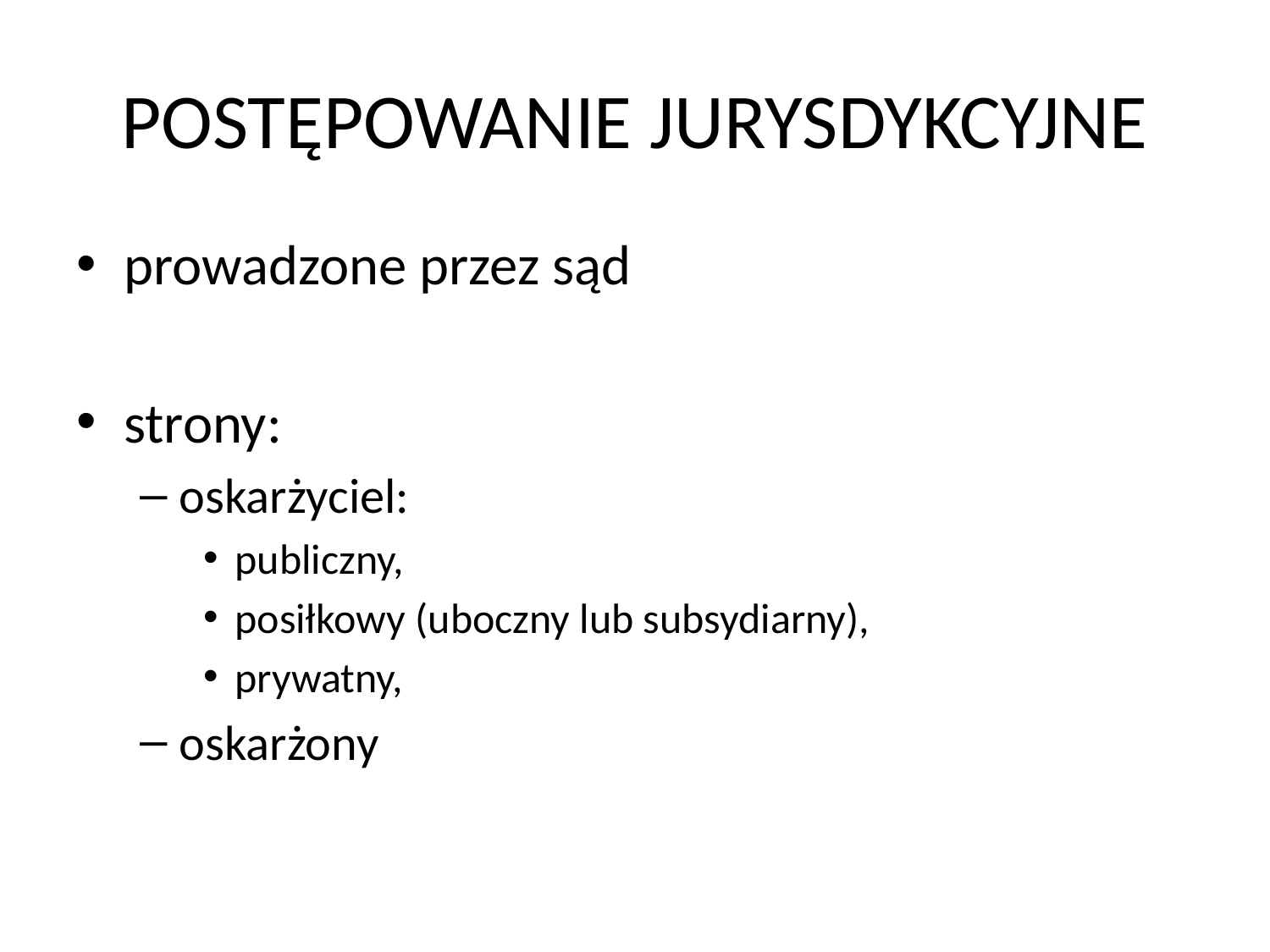

# POSTĘPOWANIE JURYSDYKCYJNE
prowadzone przez sąd

strony:
oskarżyciel:
publiczny,
posiłkowy (uboczny lub subsydiarny),
prywatny,
oskarżony